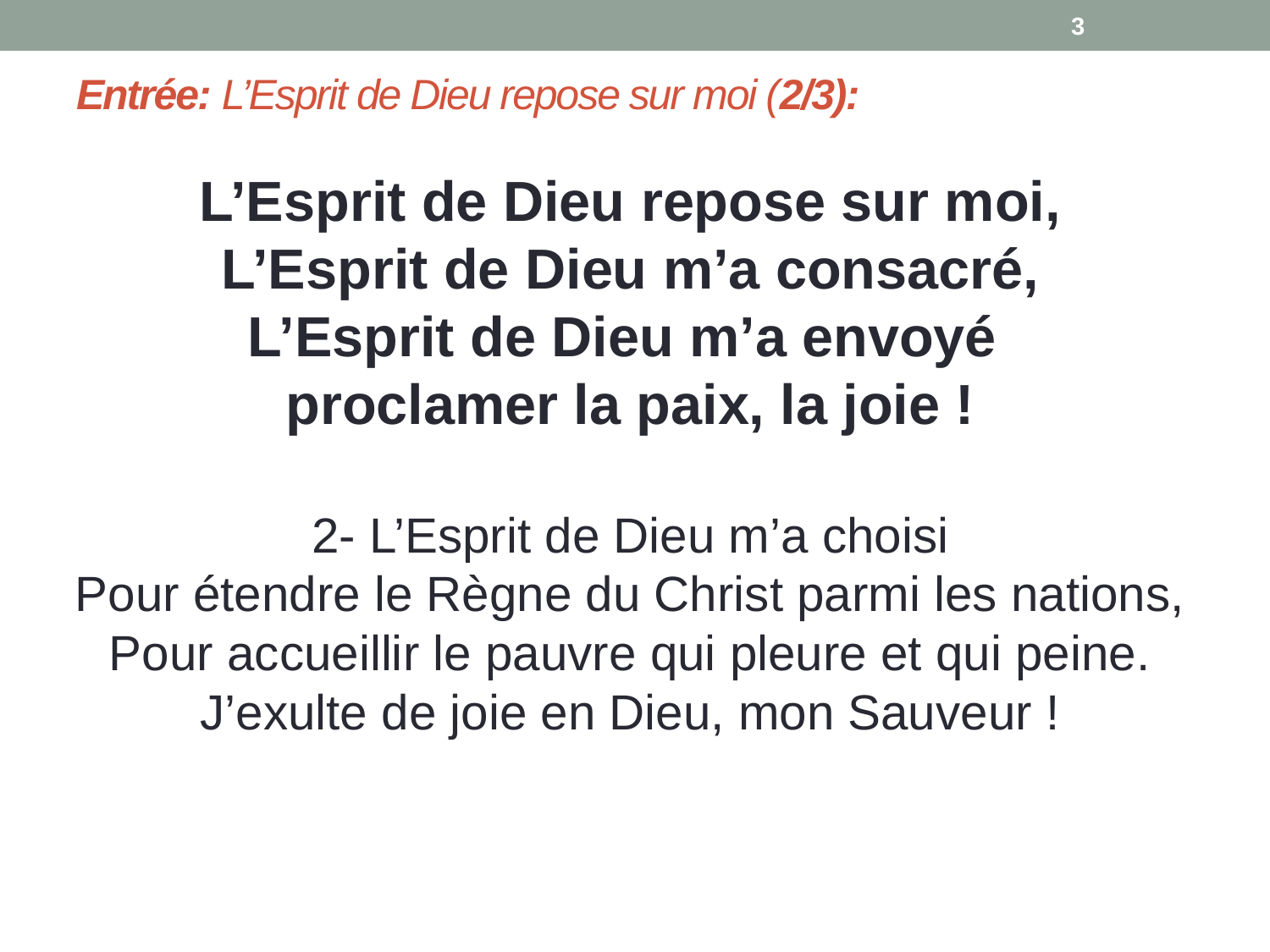

3
# Entrée: L’Esprit de Dieu repose sur moi (2/3):
L’Esprit de Dieu repose sur moi,
L’Esprit de Dieu m’a consacré,
L’Esprit de Dieu m’a envoyé
proclamer la paix, la joie !
2- L’Esprit de Dieu m’a choisi
Pour étendre le Règne du Christ parmi les nations,
Pour accueillir le pauvre qui pleure et qui peine.
J’exulte de joie en Dieu, mon Sauveur !